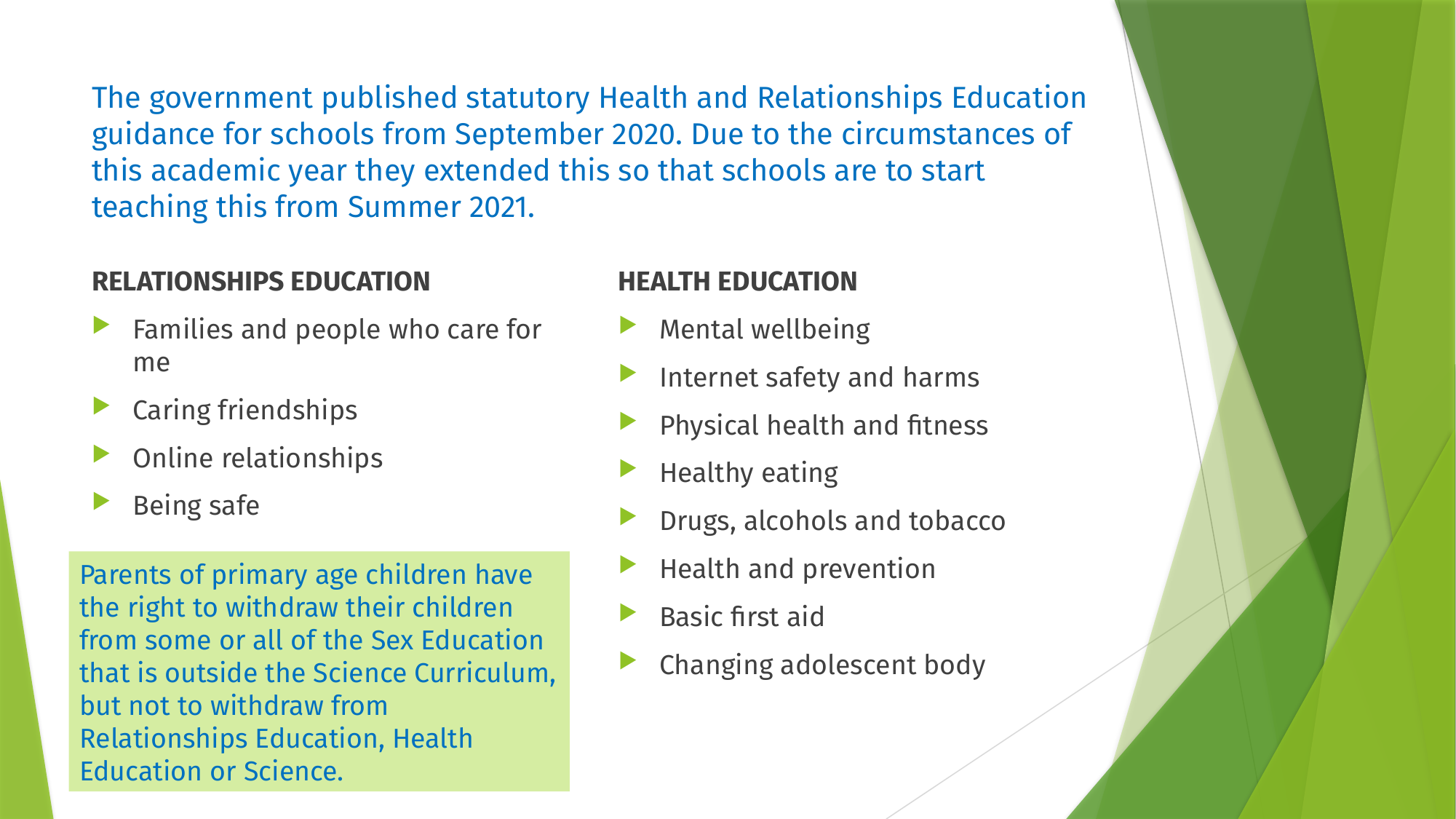

# The government published statutory Health and Relationships Education guidance for schools from September 2020. Due to the circumstances of this academic year they extended this so that schools are to start teaching this from Summer 2021.
RELATIONSHIPS EDUCATION
Families and people who care for me
Caring friendships
Online relationships
Being safe

HEALTH EDUCATION
Mental wellbeing
Internet safety and harms
Physical health and fitness
Healthy eating
Drugs, alcohols and tobacco
Health and prevention
Basic first aid
Changing adolescent body
Parents of primary age children have the right to withdraw their children from some or all of the Sex Education that is outside the Science Curriculum, but not to withdraw from Relationships Education, Health Education or Science.